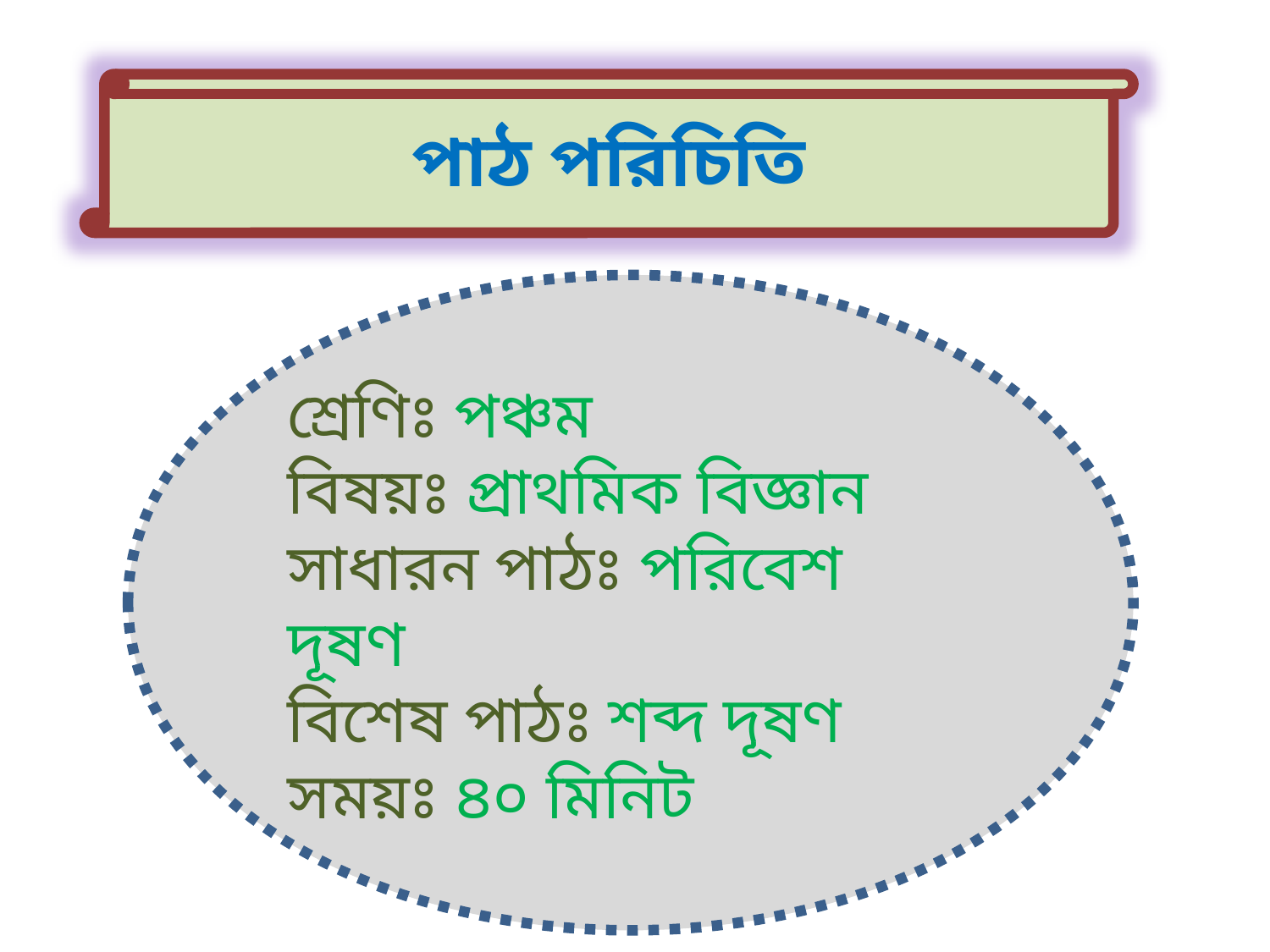

পাঠ পরিচিতি
শ্রেণিঃ পঞ্চম
বিষয়ঃ প্রাথমিক বিজ্ঞান
সাধারন পাঠঃ পরিবেশ দূষণ
বিশেষ পাঠঃ শব্দ দূষণ
সময়ঃ ৪০ মিনিট